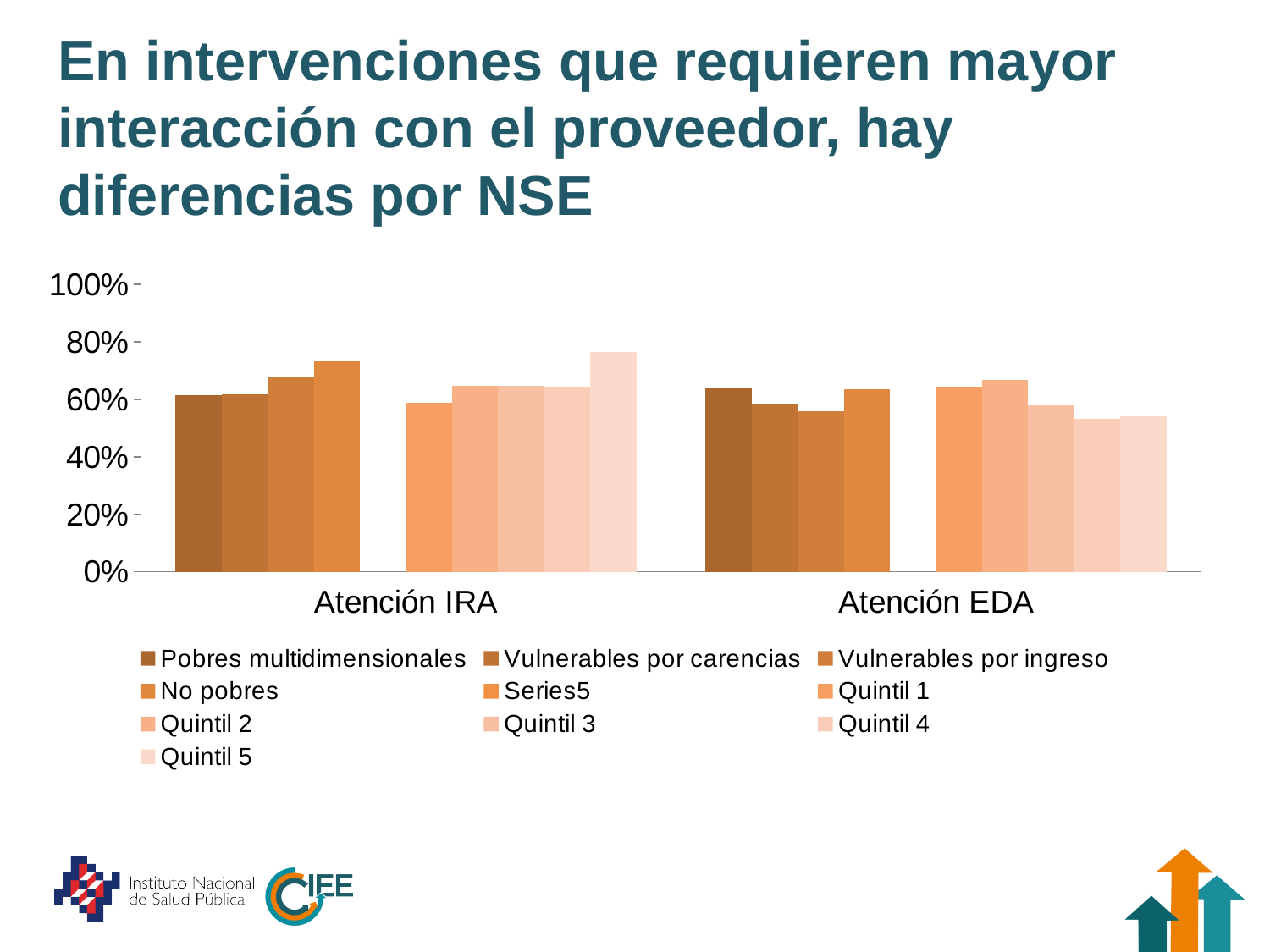

# En intervenciones que requieren mayor interacción con el proveedor, hay diferencias por NSE

### Chart

| Category | Pobres multidimensionales | Vulnerables por carencias | Vulnerables por ingreso | No pobres |  | Quintil 1 | Quintil 2 | Quintil 3 | Quintil 4 | Quintil 5 |
|---|---|---|---|---|---|---|---|---|---|---|
| Atención IRA | 0.6151633 | 0.6185893 | 0.6762481 | 0.7323725 | None | 0.5880452 | 0.6478953 | 0.6459695 | 0.6445721 | 0.7633535 |
| Atención EDA | 0.6365485 | 0.5859119 | 0.5567868 | 0.6335387 | None | 0.6439592 | 0.6668575 | 0.5778382 | 0.5330133 | 0.5409009 |